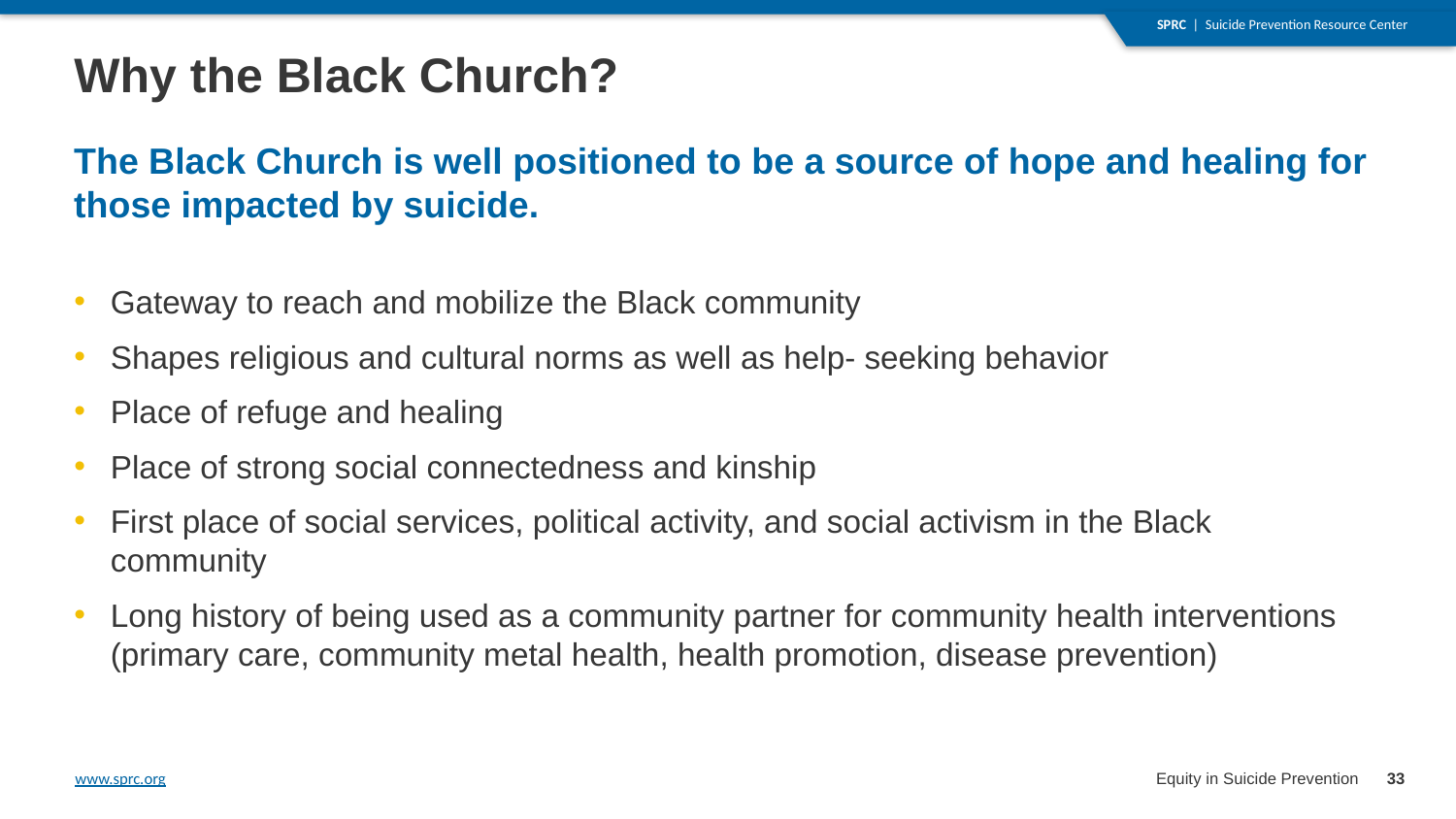

# Why the Black Church?
The Black Church is well positioned to be a source of hope and healing for those impacted by suicide.
Gateway to reach and mobilize the Black community
Shapes religious and cultural norms as well as help- seeking behavior
Place of refuge and healing
Place of strong social connectedness and kinship
First place of social services, political activity, and social activism in the Black community
Long history of being used as a community partner for community health interventions (primary care, community metal health, health promotion, disease prevention)

33
Equity in Suicide Prevention